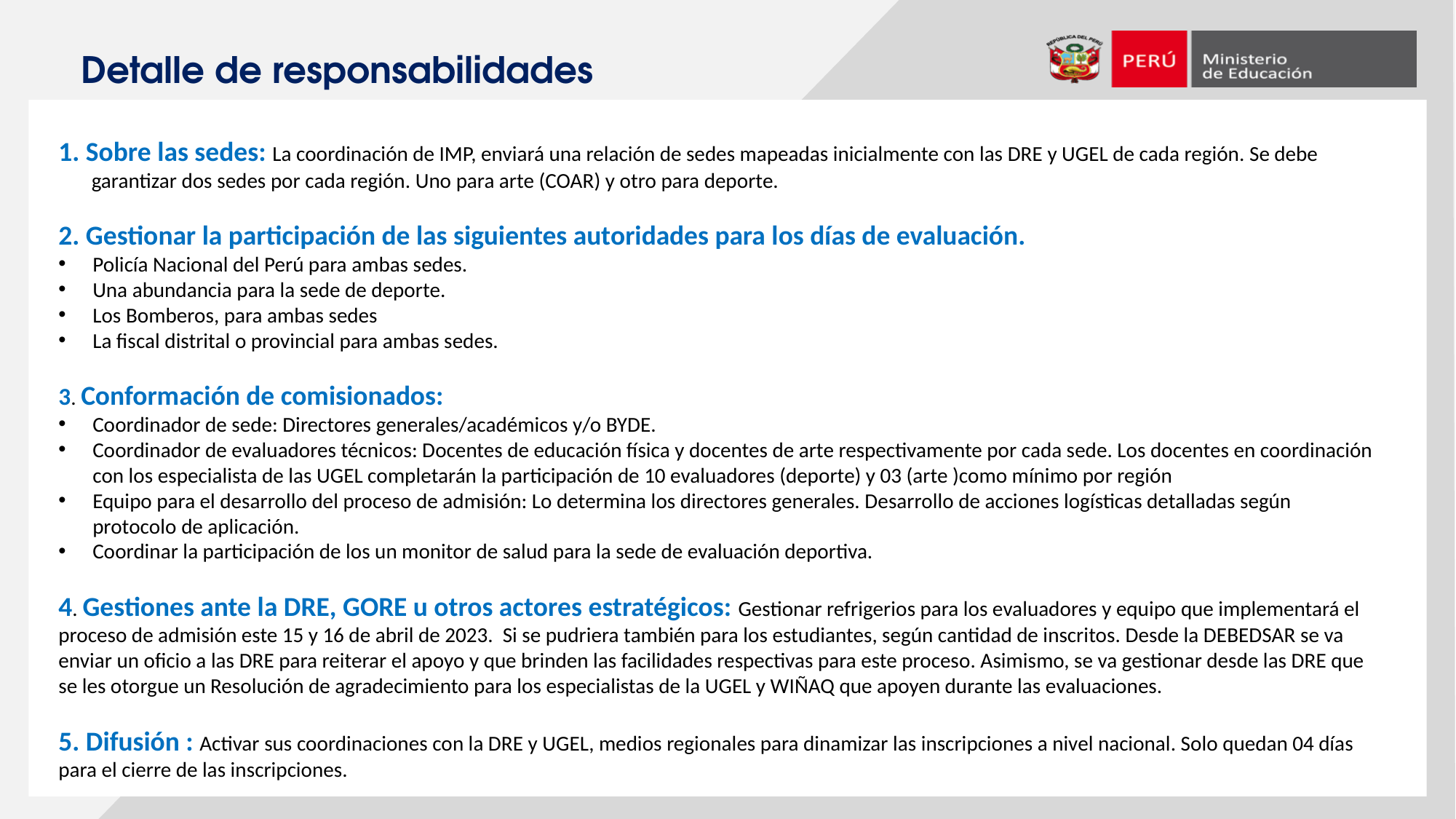

Detalle de responsabilidades
1. Sobre las sedes: La coordinación de IMP, enviará una relación de sedes mapeadas inicialmente con las DRE y UGEL de cada región. Se debe
       garantizar dos sedes por cada región. Uno para arte (COAR) y otro para deporte.

2. Gestionar la participación de las siguientes autoridades para los días de evaluación.
Policía Nacional del Perú para ambas sedes.
Una abundancia para la sede de deporte.
Los Bomberos, para ambas sedes
La fiscal distrital o provincial para ambas sedes.

3. Conformación de comisionados:
Coordinador de sede: Directores generales/académicos y/o BYDE.
Coordinador de evaluadores técnicos: Docentes de educación física y docentes de arte respectivamente por cada sede. Los docentes en coordinación con los especialista de las UGEL completarán la participación de 10 evaluadores (deporte) y 03 (arte )como mínimo por región
Equipo para el desarrollo del proceso de admisión: Lo determina los directores generales. Desarrollo de acciones logísticas detalladas según protocolo de aplicación.
Coordinar la participación de los un monitor de salud para la sede de evaluación deportiva.

4. Gestiones ante la DRE, GORE u otros actores estratégicos: Gestionar refrigerios para los evaluadores y equipo que implementará el proceso de admisión este 15 y 16 de abril de 2023.  Si se pudriera también para los estudiantes, según cantidad de inscritos. Desde la DEBEDSAR se va enviar un oficio a las DRE para reiterar el apoyo y que brinden las facilidades respectivas para este proceso. Asimismo, se va gestionar desde las DRE que se les otorgue un Resolución de agradecimiento para los especialistas de la UGEL y WIÑAQ que apoyen durante las evaluaciones.

5. Difusión : Activar sus coordinaciones con la DRE y UGEL, medios regionales para dinamizar las inscripciones a nivel nacional. Solo quedan 04 días para el cierre de las inscripciones.